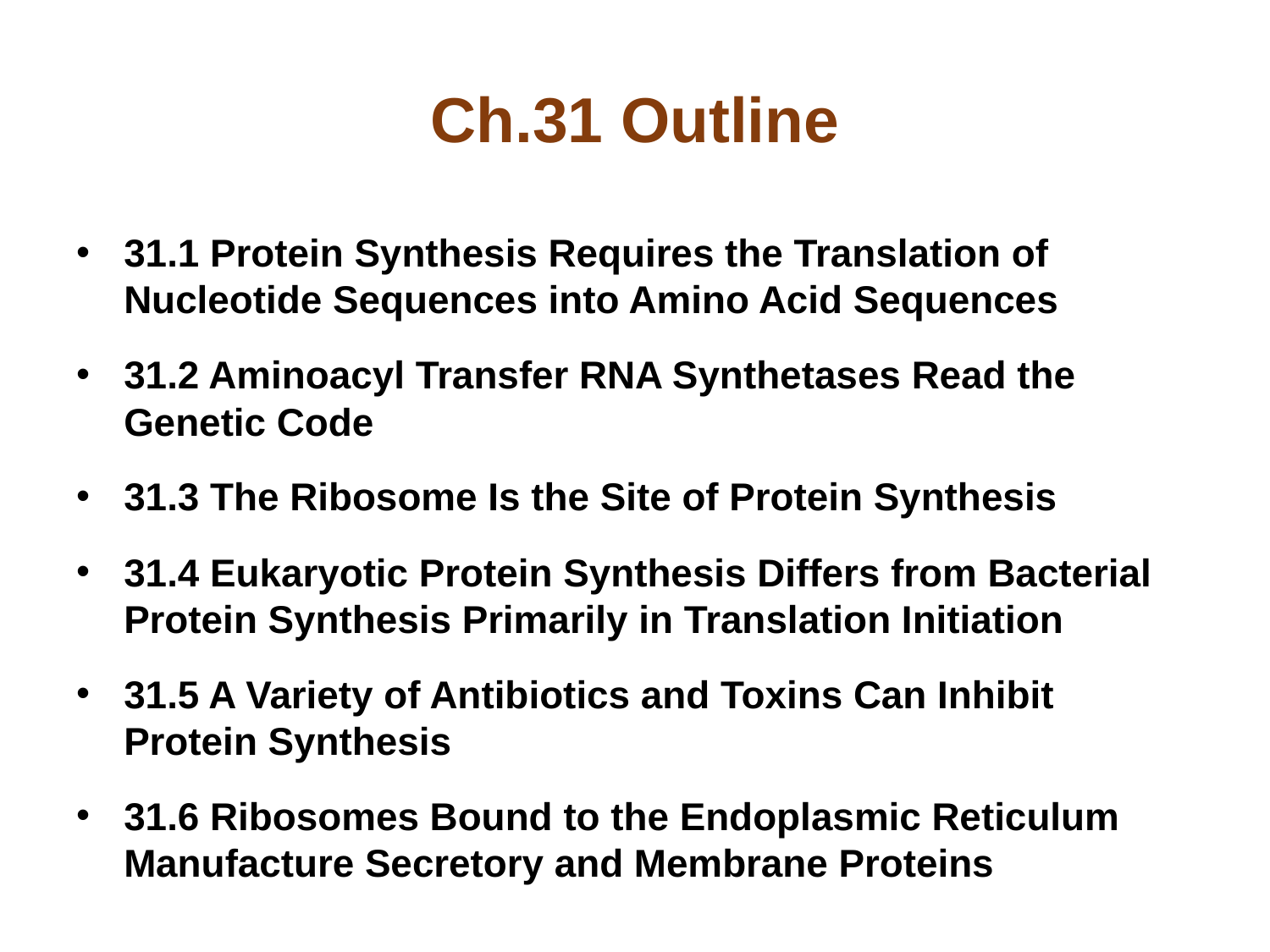

# Ch.31 Outline
31.1 Protein Synthesis Requires the Translation of Nucleotide Sequences into Amino Acid Sequences
31.2 Aminoacyl Transfer RNA Synthetases Read the Genetic Code
31.3 The Ribosome Is the Site of Protein Synthesis
31.4 Eukaryotic Protein Synthesis Differs from Bacterial Protein Synthesis Primarily in Translation Initiation
31.5 A Variety of Antibiotics and Toxins Can Inhibit Protein Synthesis
31.6 Ribosomes Bound to the Endoplasmic Reticulum Manufacture Secretory and Membrane Proteins